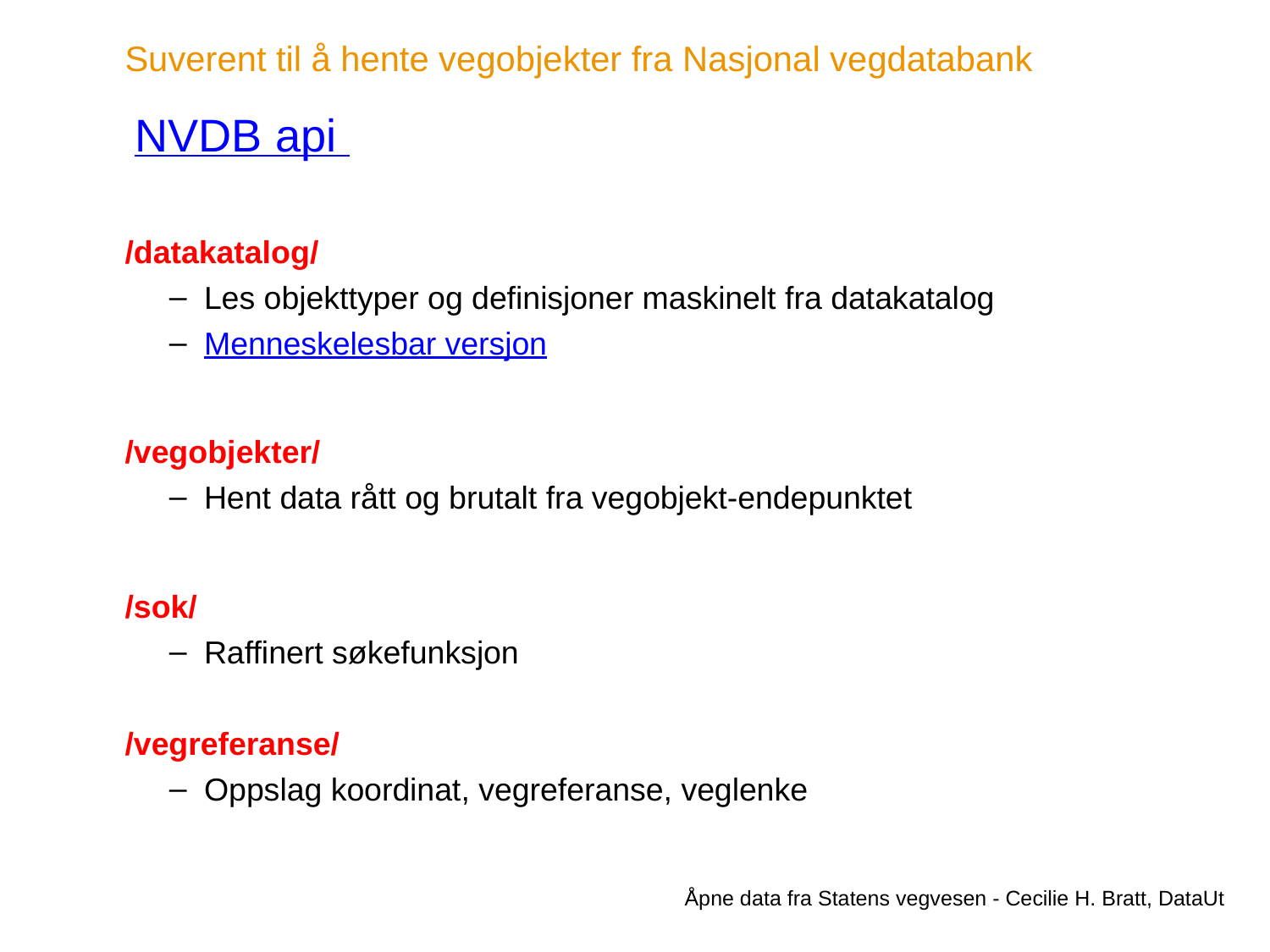

Suverent til å hente vegobjekter fra Nasjonal vegdatabank
# NVDB api

/datakatalog/
Les objekttyper og definisjoner maskinelt fra datakatalog
Menneskelesbar versjon

/vegobjekter/
Hent data rått og brutalt fra vegobjekt-endepunktet

/sok/
Raffinert søkefunksjon

/vegreferanse/
Oppslag koordinat, vegreferanse, veglenke

Åpne data fra Statens vegvesen - Cecilie H. Bratt, DataUt
15.04.2015